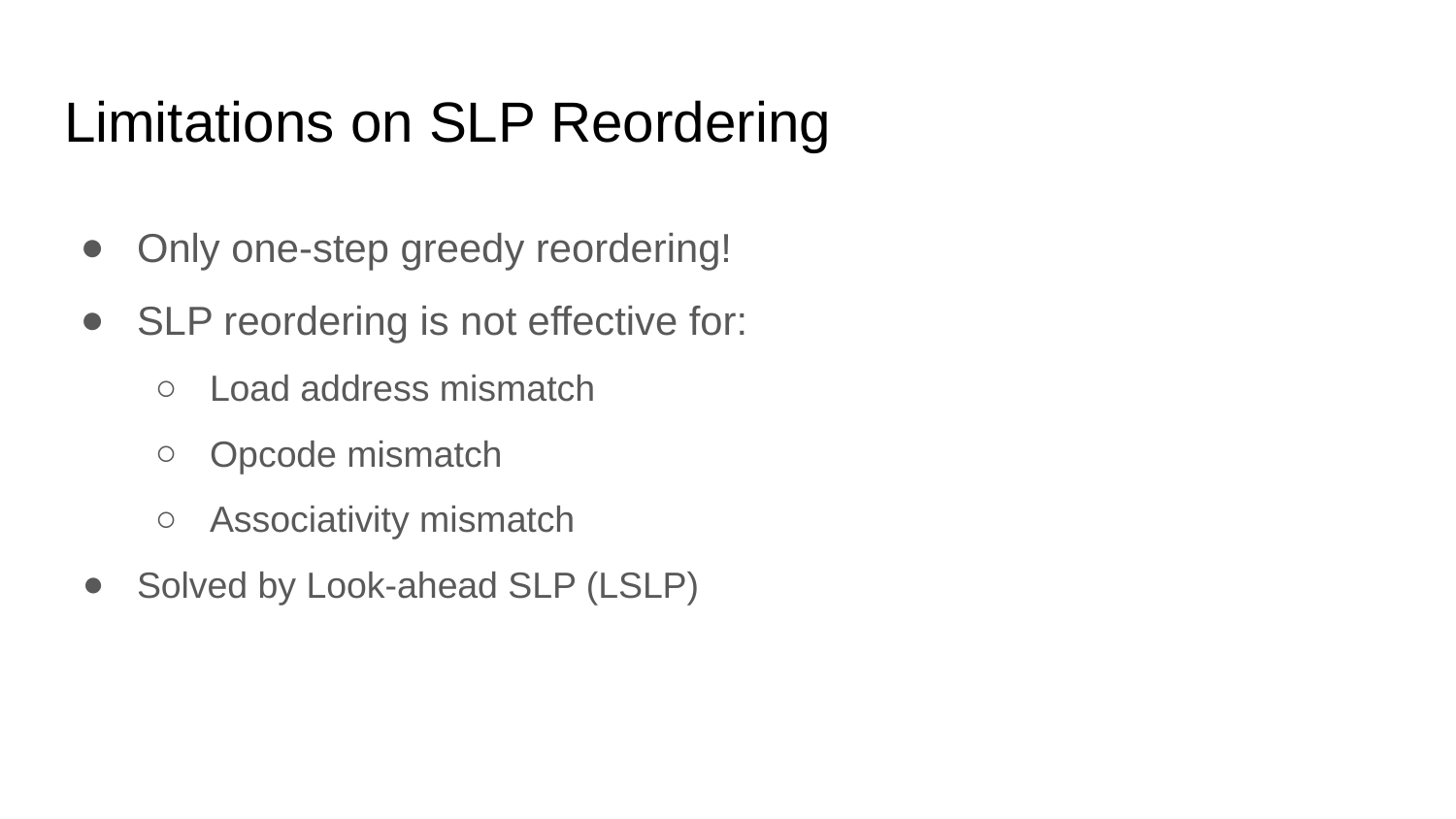

# Limitations on SLP Reordering
Only one-step greedy reordering!
SLP reordering is not effective for:
Load address mismatch
Opcode mismatch
Associativity mismatch
Solved by Look-ahead SLP (LSLP)